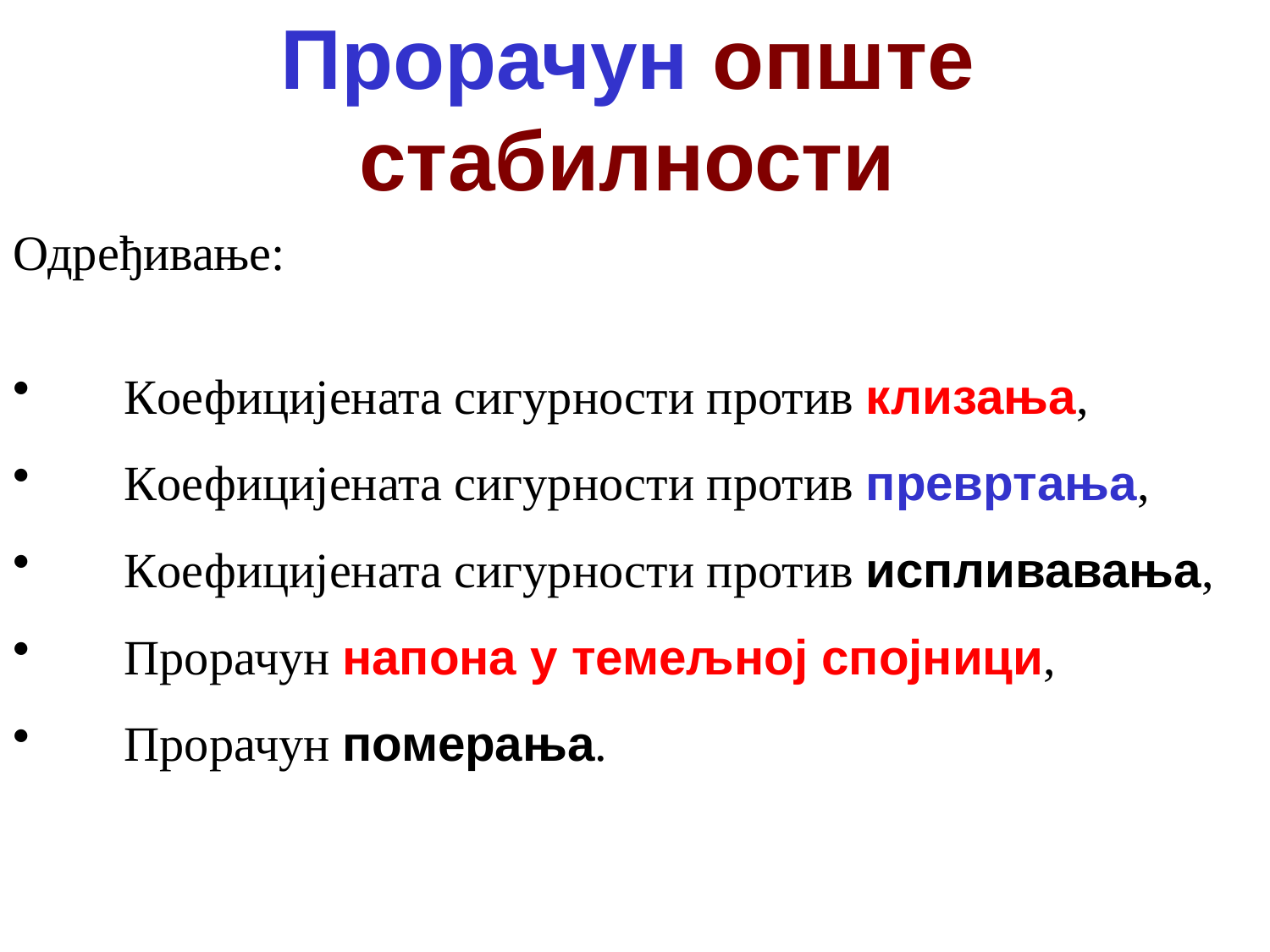

# Прорачун опште стабилности
Одређивање:

Коефицијената сигурности против клизања,
Коефицијената сигурности против превртања,
Коефицијената сигурности против испливавања,
Прорачун напона у темељној спојници,
Прорачун померања.